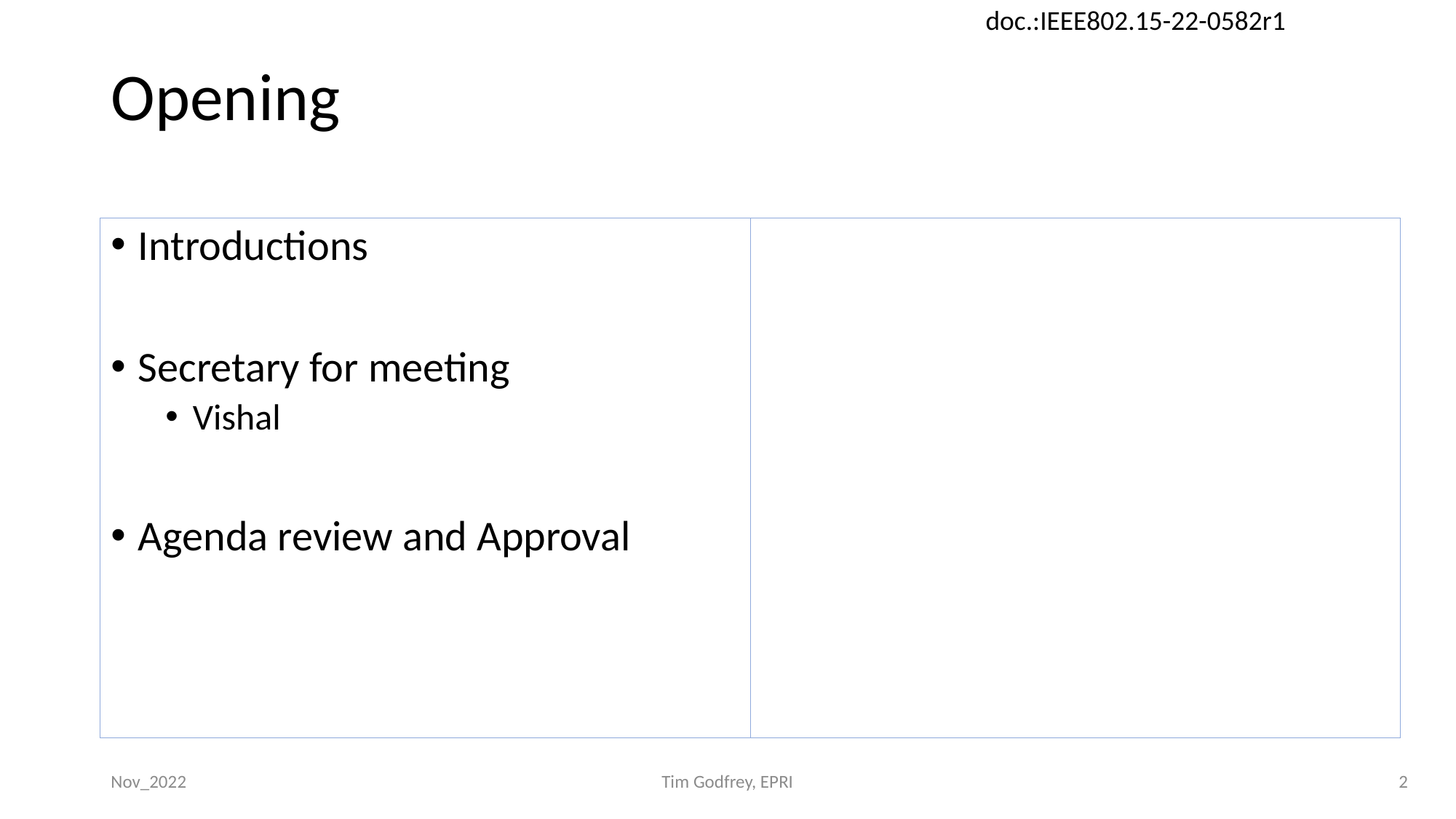

# Opening

Introductions

Secretary for meeting
Vishal

Agenda review and Approval

Nov_2022
Tim Godfrey, EPRI
2